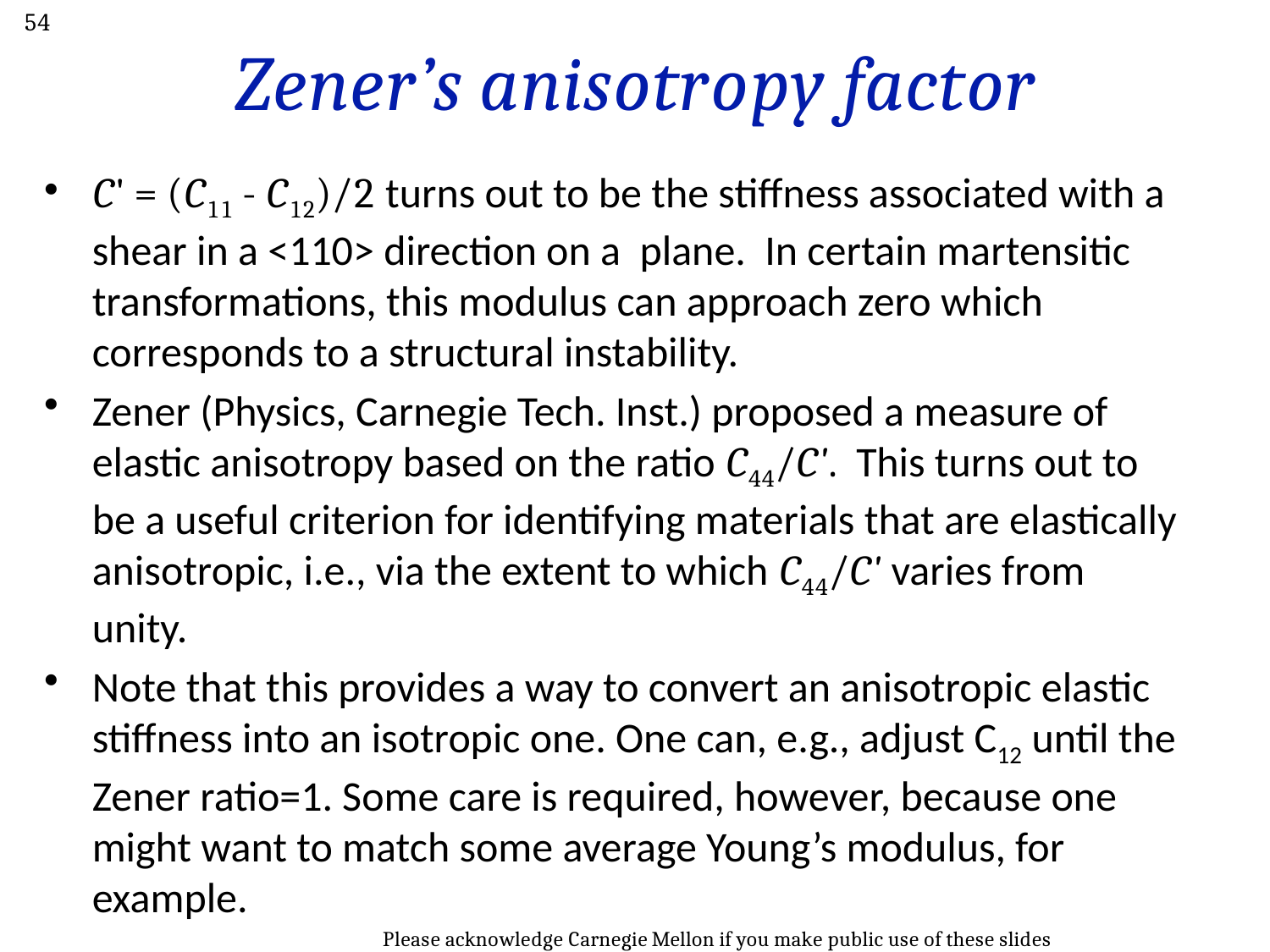

54
# Zener’s anisotropy factor
C' = (C11 - C12)/2 turns out to be the stiffness associated with a shear in a <110> direction on a  plane.  In certain martensitic transformations, this modulus can approach zero which corresponds to a structural instability.
Zener (Physics, Carnegie Tech. Inst.) proposed a measure of elastic anisotropy based on the ratio C44/C'.  This turns out to be a useful criterion for identifying materials that are elastically anisotropic, i.e., via the extent to which C44/C' varies from unity.
Note that this provides a way to convert an anisotropic elastic stiffness into an isotropic one. One can, e.g., adjust C12 until the Zener ratio=1. Some care is required, however, because one might want to match some average Young’s modulus, for example.
Please acknowledge Carnegie Mellon if you make public use of these slides